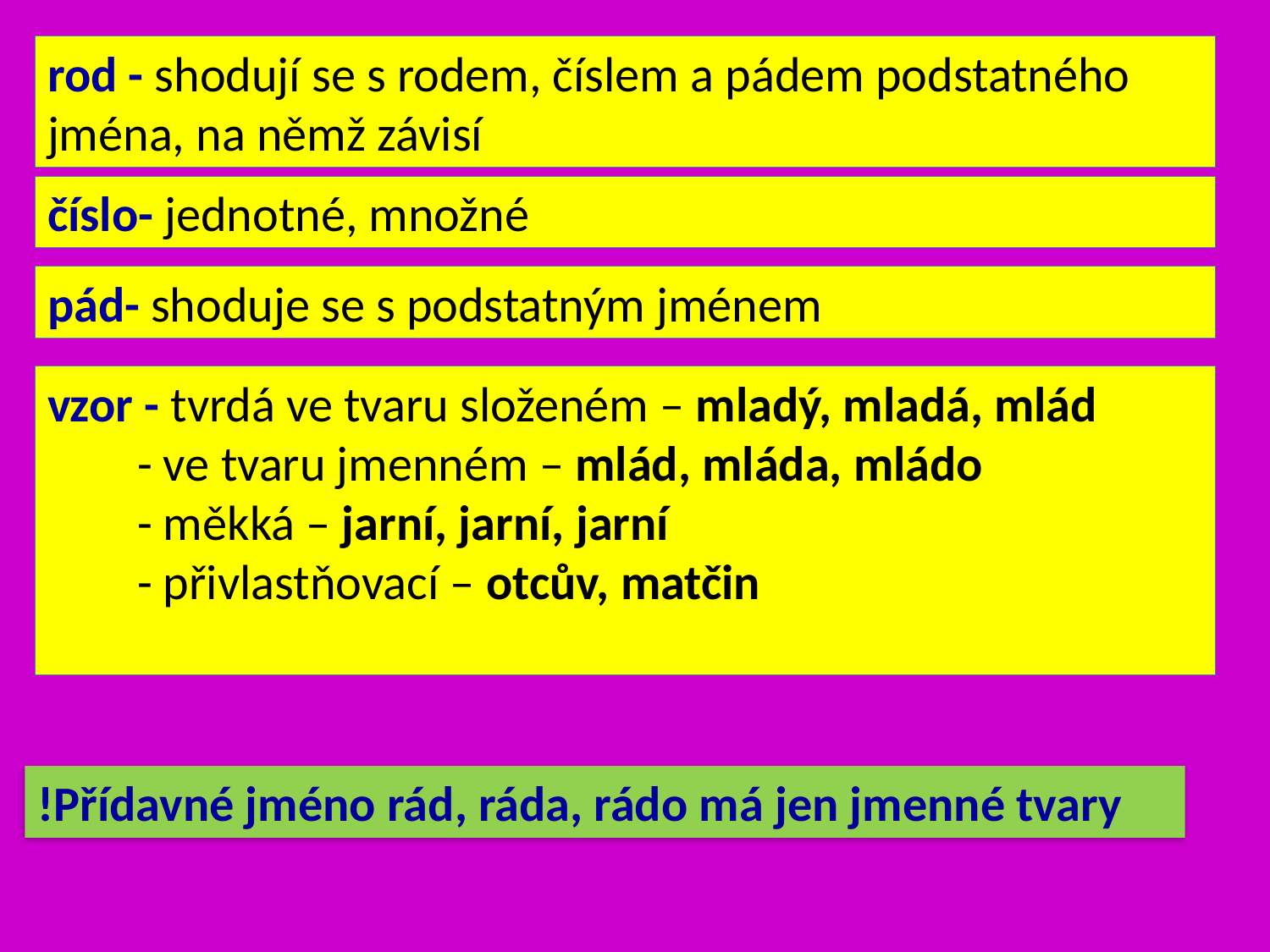

rod - shodují se s rodem, číslem a pádem podstatného jména, na němž závisí
číslo- jednotné, množné
pád- shoduje se s podstatným jménem
vzor - tvrdá ve tvaru složeném – mladý, mladá, mlád
        - ve tvaru jmenném – mlád, mláda, mládo
        - měkká – jarní, jarní, jarní
        - přivlastňovací – otcův, matčin

!Přídavné jméno rád, ráda, rádo má jen jmenné tvary